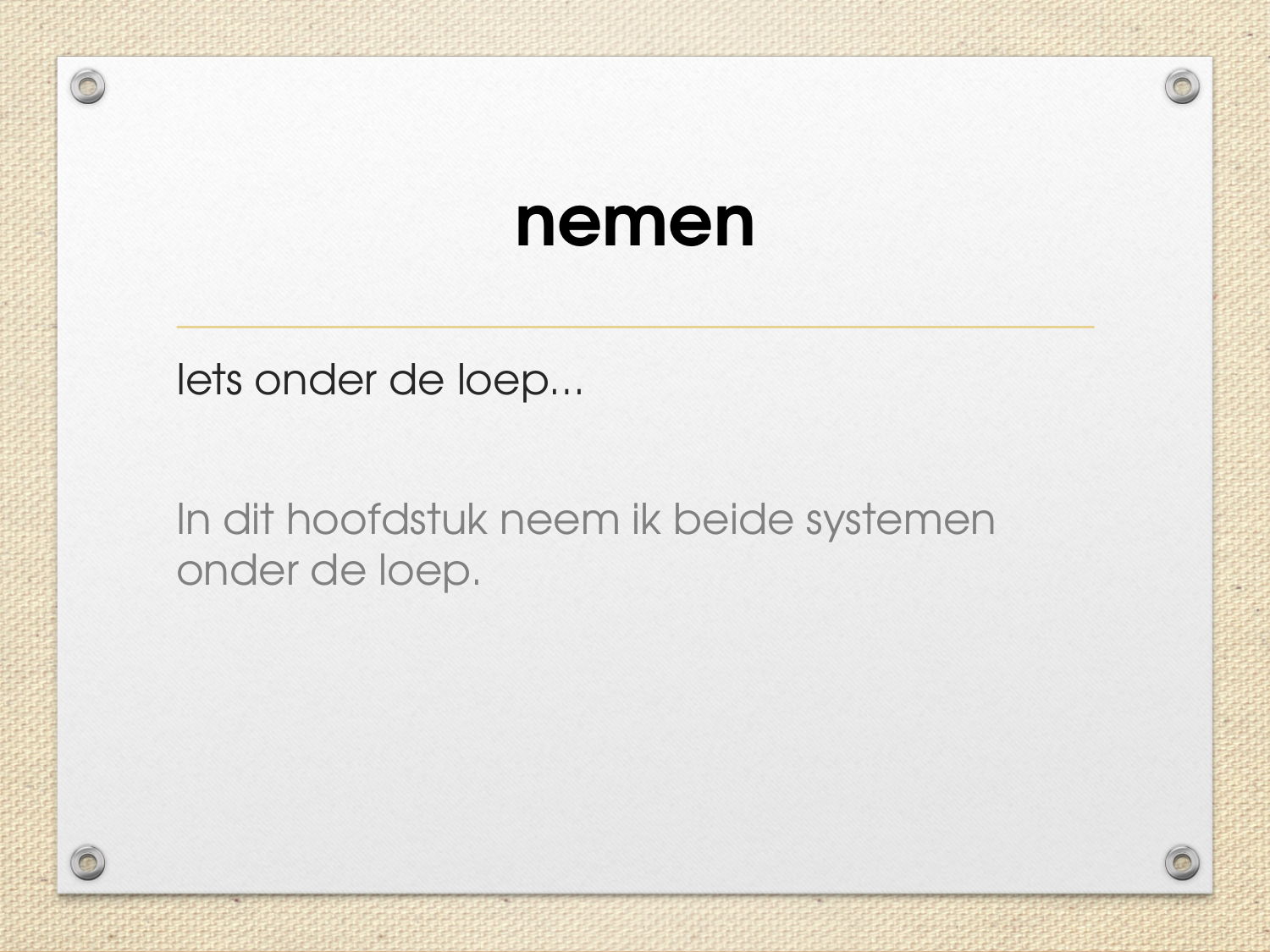

# nemen
Iets onder de loep…

In dit hoofdstuk neem ik beide systemen onder de loep.